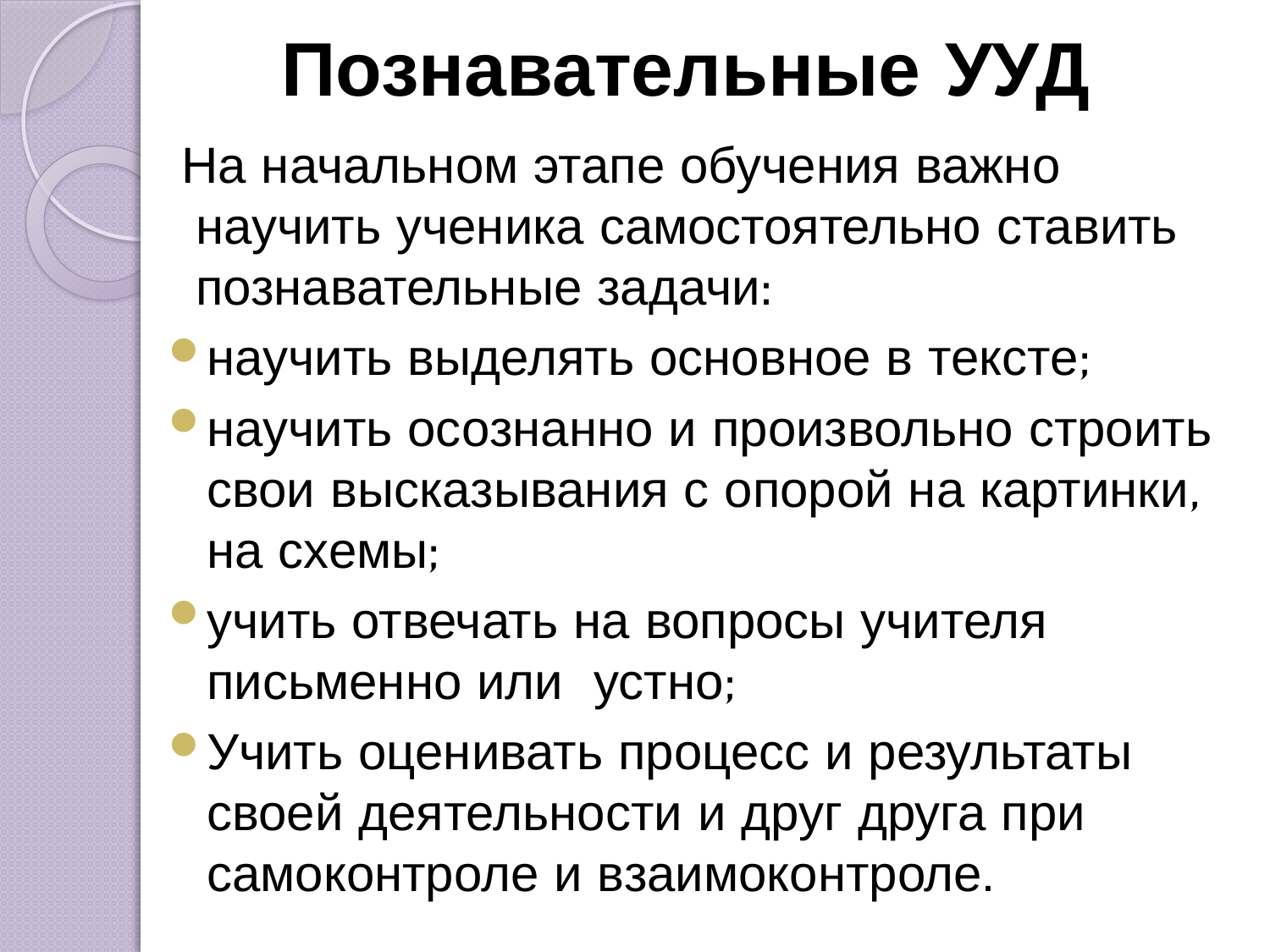

# Познавательные УУД
На начальном этапе обучения важно научить ученика самостоятельно ставить познавательные задачи:
научить выделять основное в тексте;
научить осознанно и произвольно строить свои высказывания с опорой на картинки, на схемы;
учить отвечать на вопросы учителя письменно или  устно;
Учить оценивать процесс и результаты своей деятельности и друг друга при самоконтроле и взаимоконтроле.